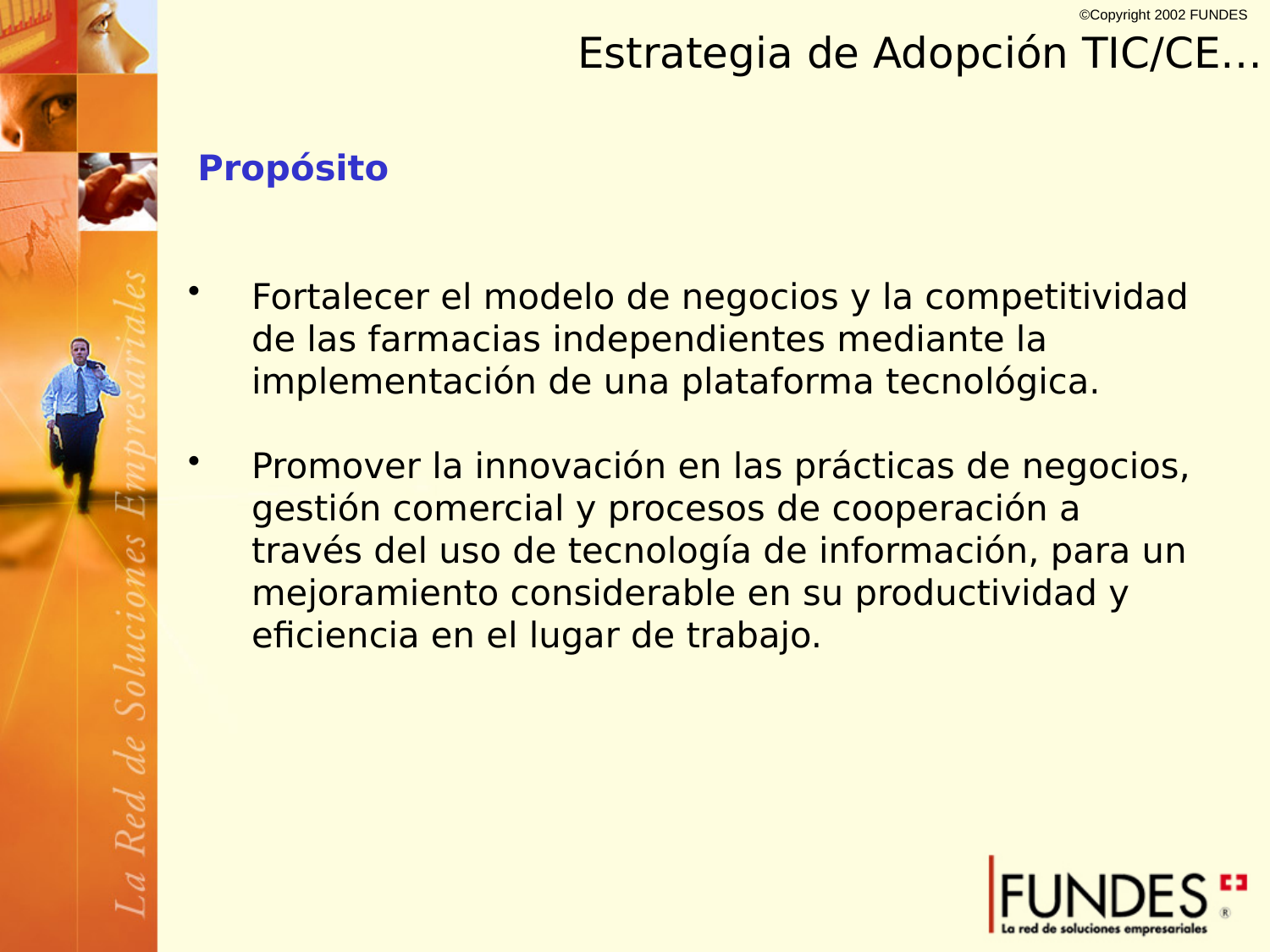

Estrategia de Adopción TIC/CE…
Propósito
Fortalecer el modelo de negocios y la competitividad de las farmacias independientes mediante la implementación de una plataforma tecnológica.

Promover la innovación en las prácticas de negocios, gestión comercial y procesos de cooperación a través del uso de tecnología de información, para un mejoramiento considerable en su productividad y eficiencia en el lugar de trabajo.